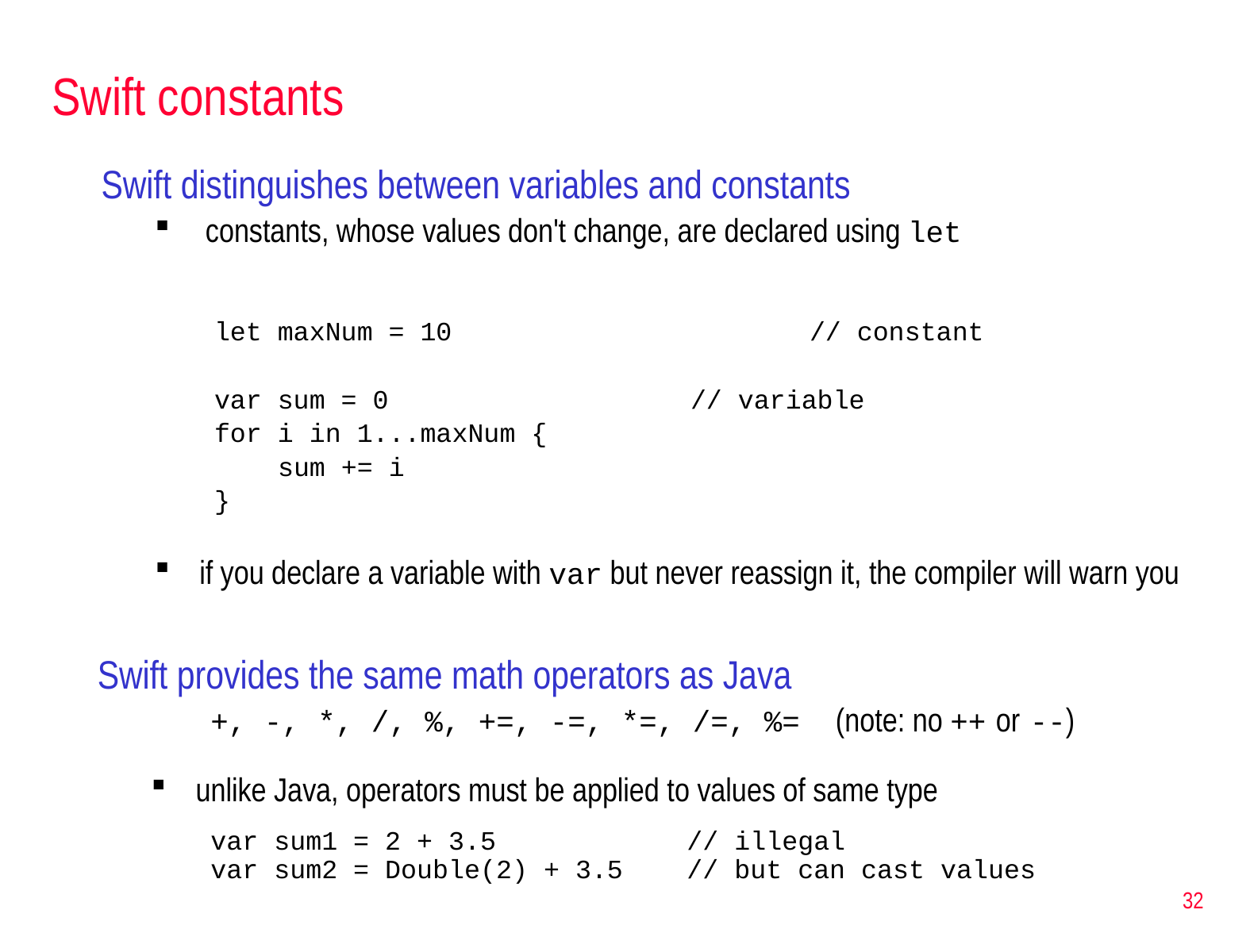

# Swift constants
Swift distinguishes between variables and constants
constants, whose values don't change, are declared using let

let maxNum = 10			// constant

var sum = 0			// variable
for i in 1...maxNum {
    sum += i
}

if you declare a variable with var but never reassign it, the compiler will warn you

Swift provides the same math operators as Java
+, -, *, /, %, +=, -=, *=, /=, %=  (note: no ++ or --)

unlike Java, operators must be applied to values of same type

var sum1 = 2 + 3.5		// illegal
var sum2 = Double(2) + 3.5	// but can cast values
32